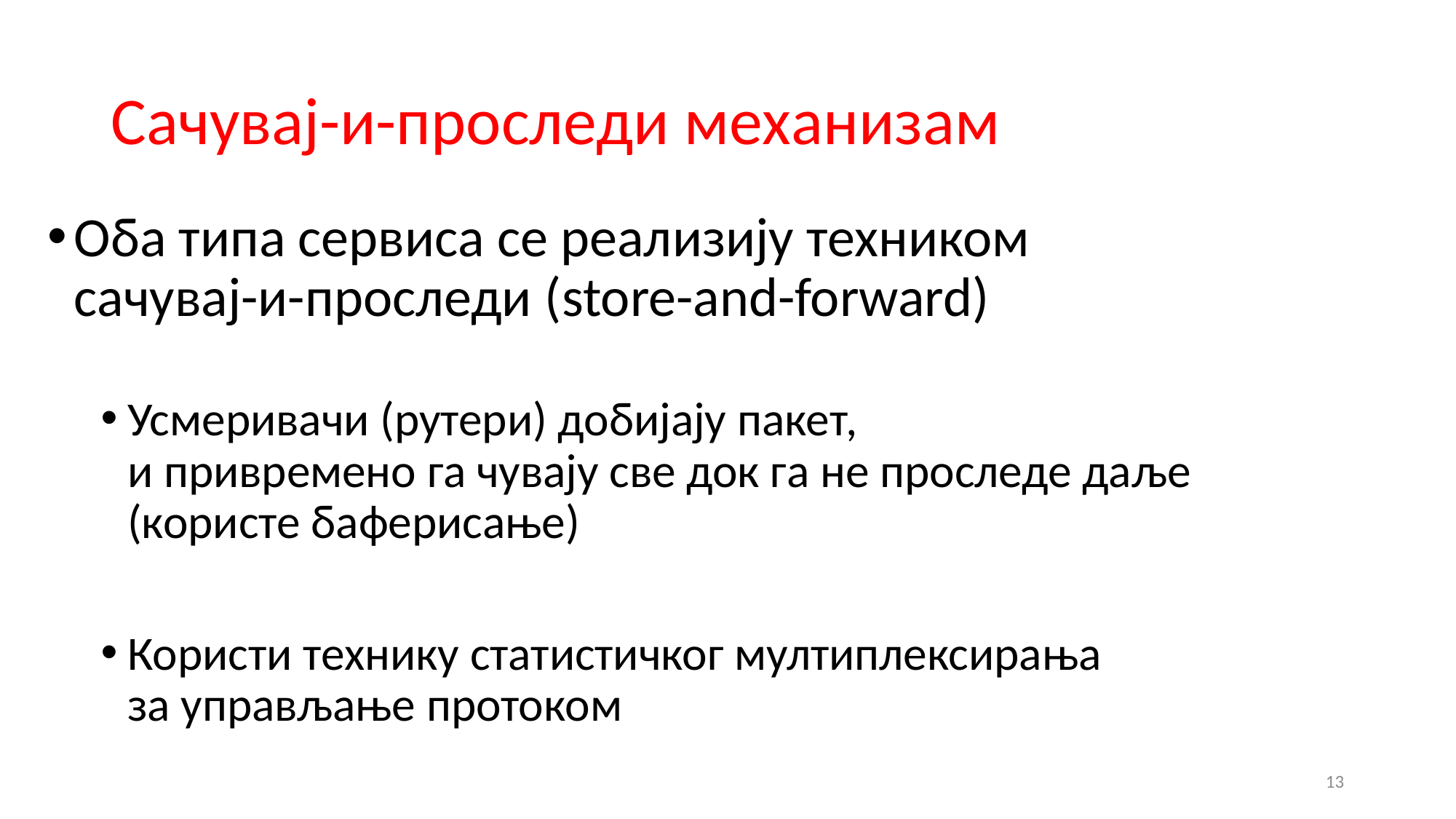

# Сачувај-и-проследи механизам
Оба типа сервиса се реализију техником
сачувај-и-проследи (store-and-forward)

Усмеривачи (рутери) добијају пакет,
и привремено га чувају све док га не проследе даље (користе баферисање)

Користи технику статистичког мултиплексирања
за управљање протоком
13